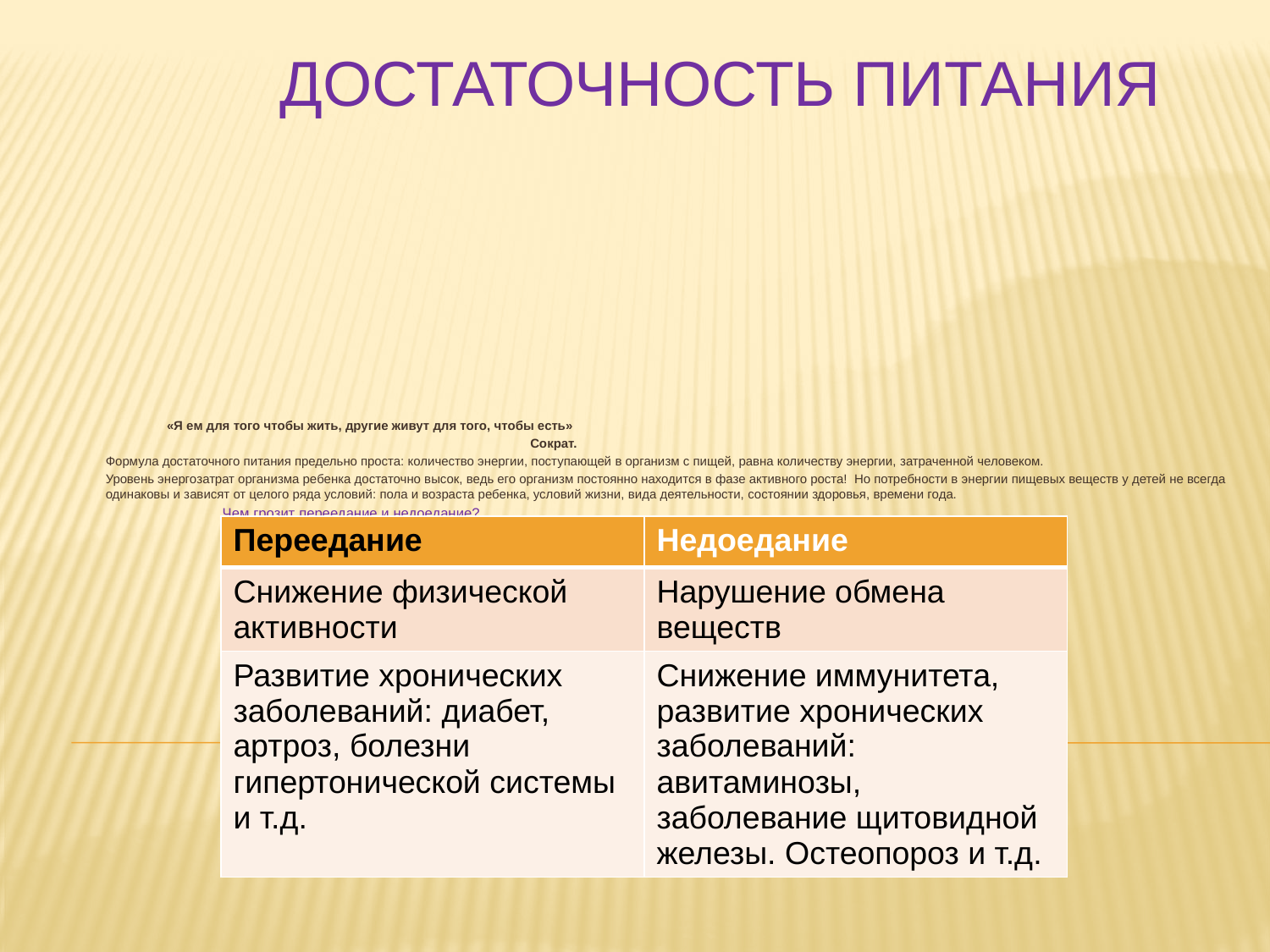

# Достаточность питания
                 «Я ем для того чтобы жить, другие живут для того, чтобы есть»
                                                                                                                      Сократ.
Формула достаточного питания предельно проста: количество энергии, поступающей в организм с пищей, равна количеству энергии, затраченной человеком.
Уровень энергозатрат организма ребенка достаточно высок, ведь его организм постоянно находится в фазе активного роста!  Но потребности в энергии пищевых веществ у детей не всегда одинаковы и зависят от целого ряда условий: пола и возраста ребенка, условий жизни, вида деятельности, состоянии здоровья, времени года.
                             Чем грозит переедание и недоедание?

| Переедание | Недоедание |
| --- | --- |
| Снижение физической активности | Нарушение обмена веществ |
| Развитие хронических заболеваний: диабет, артроз, болезни гипертонической системы и т.д. | Снижение иммунитета, развитие хронических заболеваний: авитаминозы, заболевание щитовидной железы. Остеопороз и т.д. |